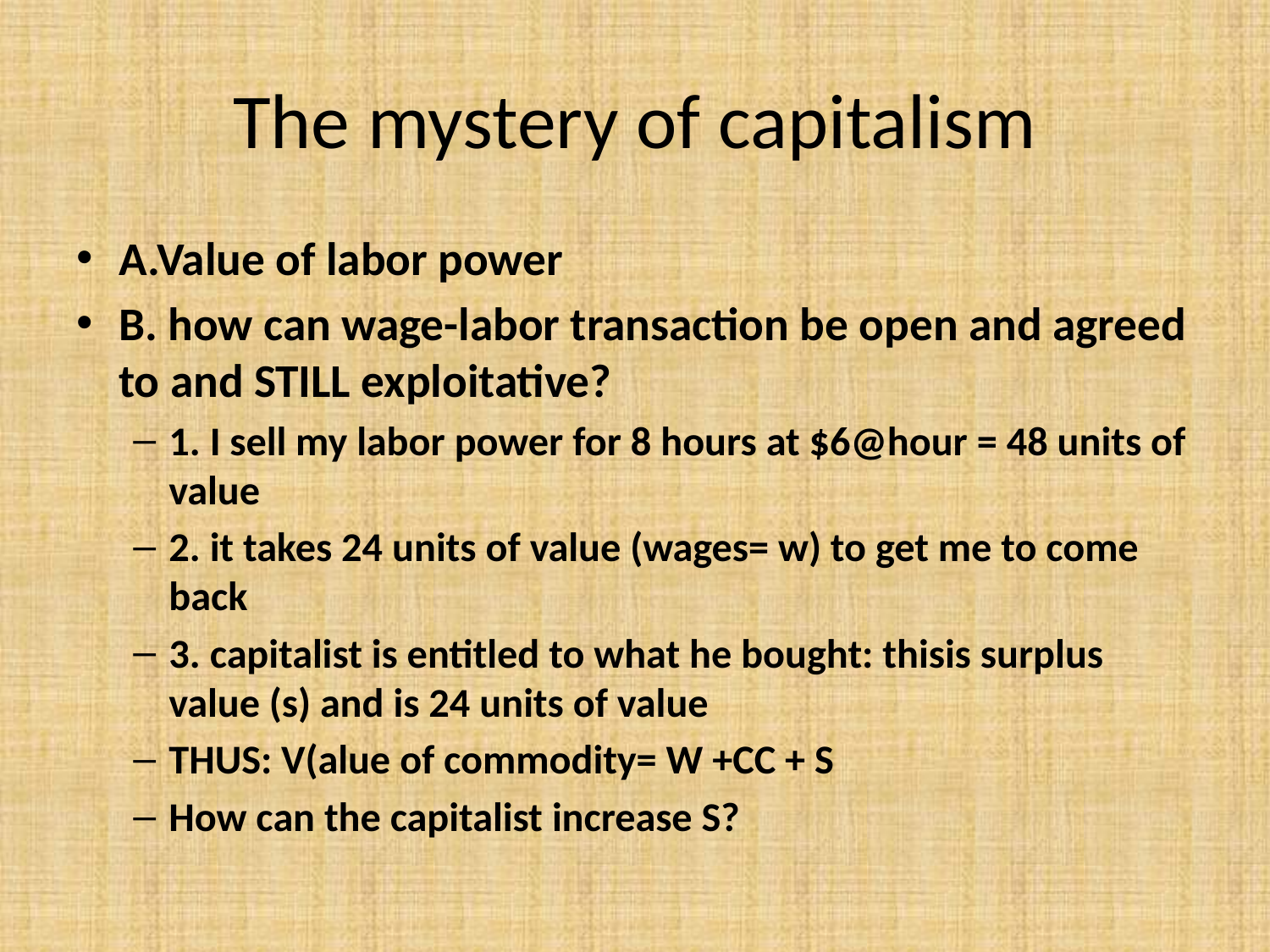

# The mystery of capitalism
A.Value of labor power
B. how can wage-labor transaction be open and agreed to and STILL exploitative?
1. I sell my labor power for 8 hours at $6@hour = 48 units of value
2. it takes 24 units of value (wages= w) to get me to come back
3. capitalist is entitled to what he bought: thisis surplus value (s) and is 24 units of value
THUS: V(alue of commodity= W +CC + S
How can the capitalist increase S?